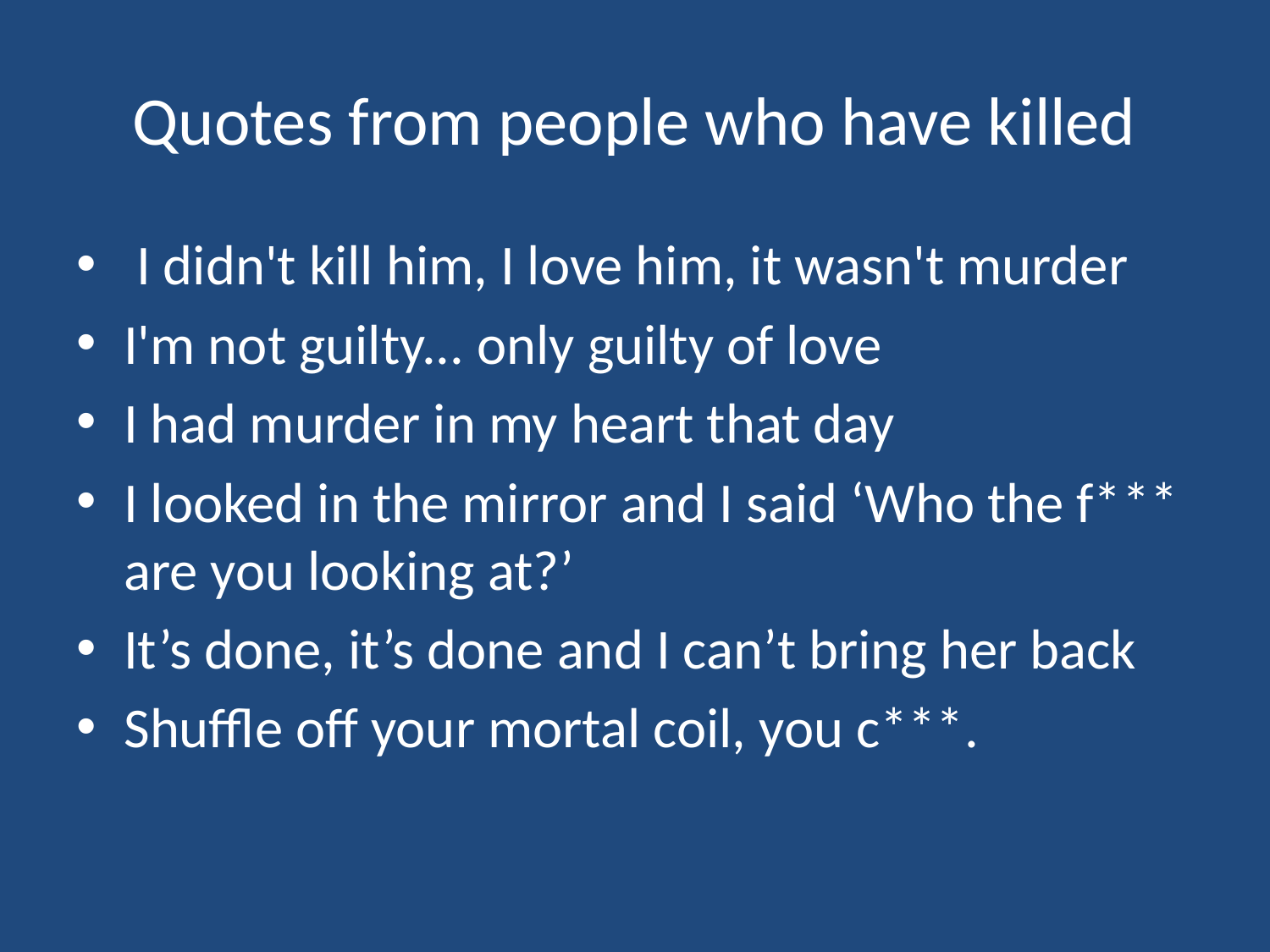

# Quotes from people who have killed
 I didn't kill him, I love him, it wasn't murder
I'm not guilty... only guilty of love
I had murder in my heart that day
I looked in the mirror and I said ‘Who the f*** are you looking at?’
It’s done, it’s done and I can’t bring her back
Shuffle off your mortal coil, you c***.